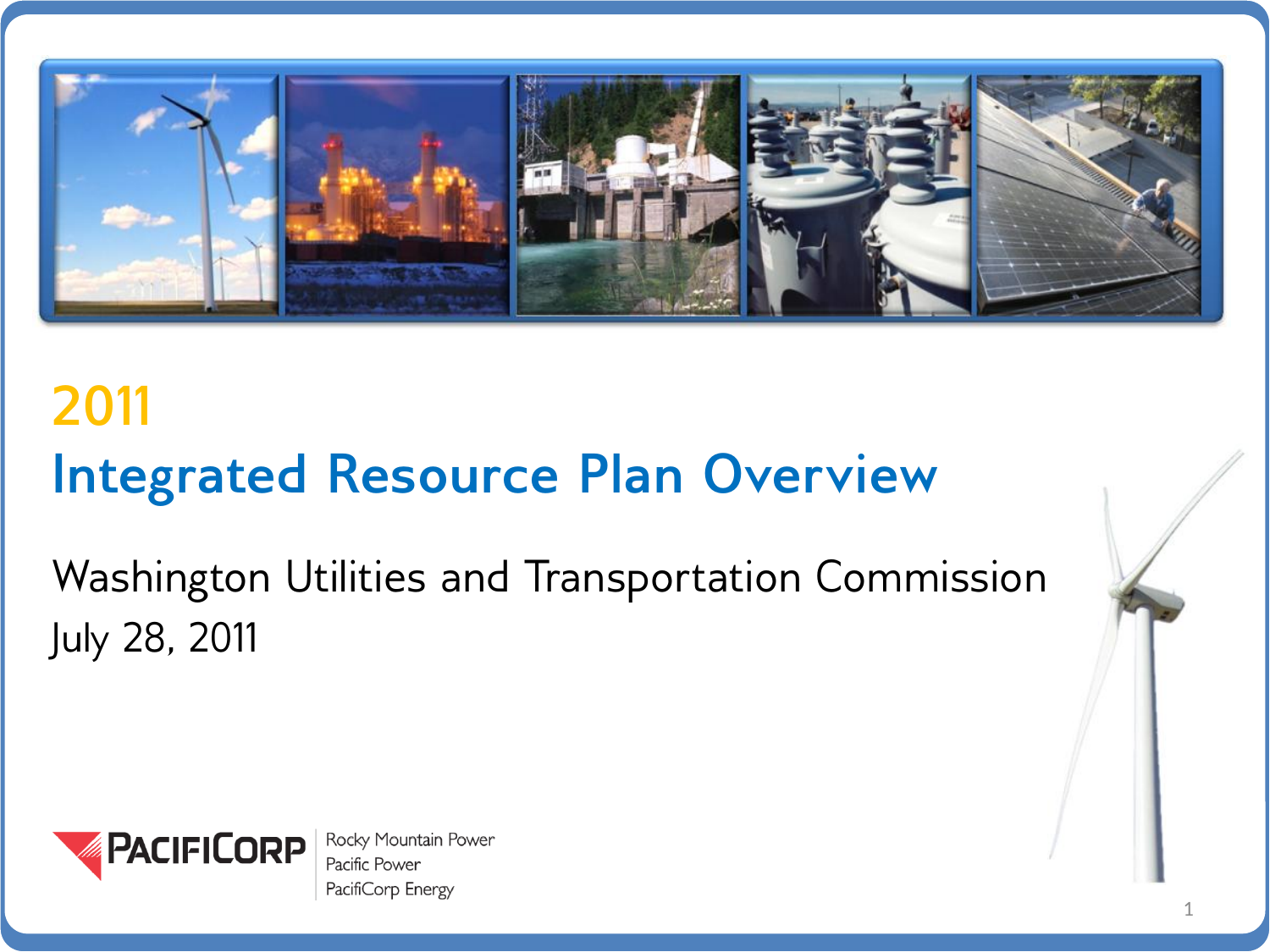

# 2011 Integrated Resource Plan Overview
Washington Utilities and Transportation Commission
July 28, 2011
1